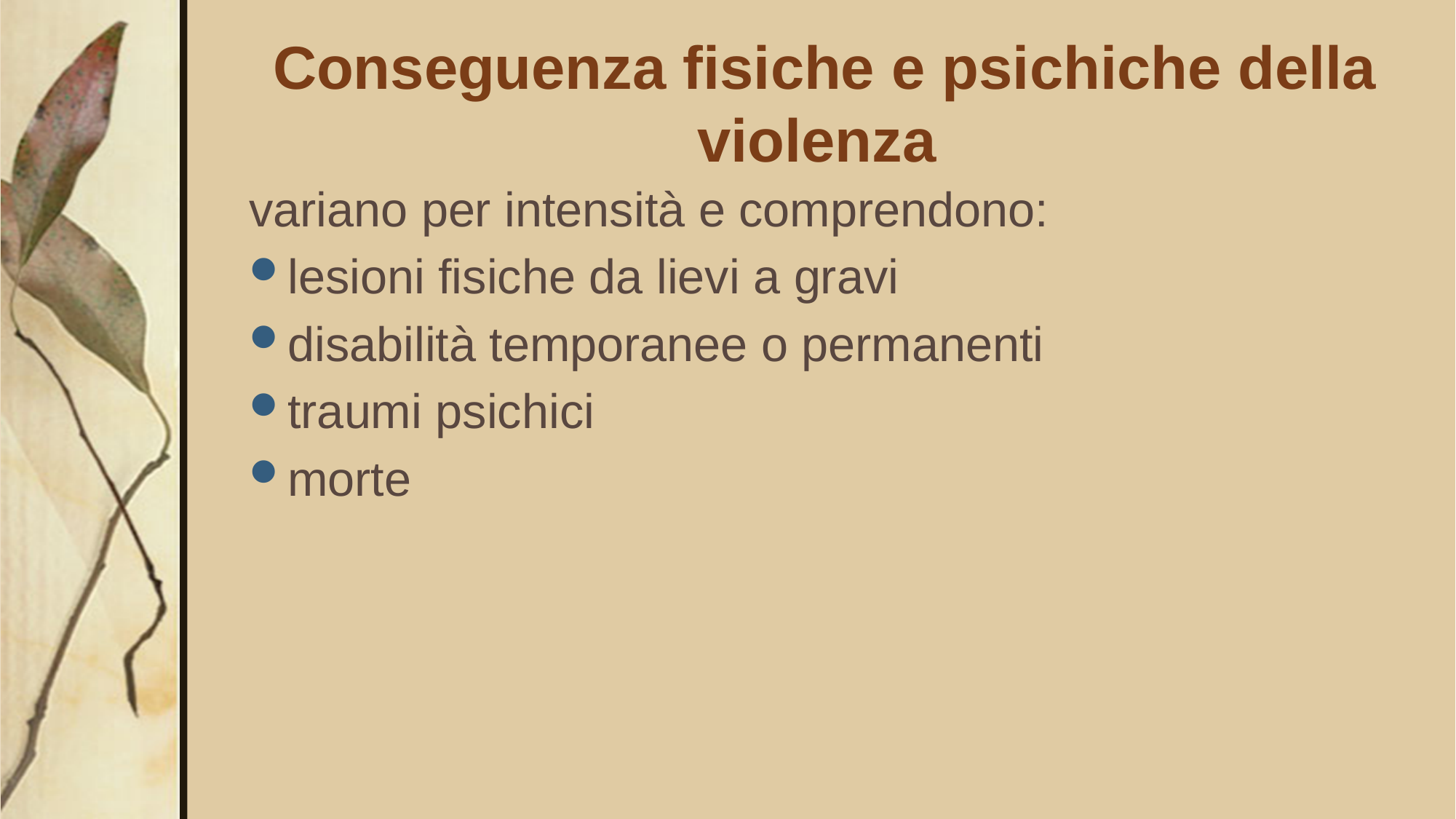

# Conseguenza fisiche e psichiche della violenza
variano per intensità e comprendono:
lesioni fisiche da lievi a gravi
disabilità temporanee o permanenti
traumi psichici
morte